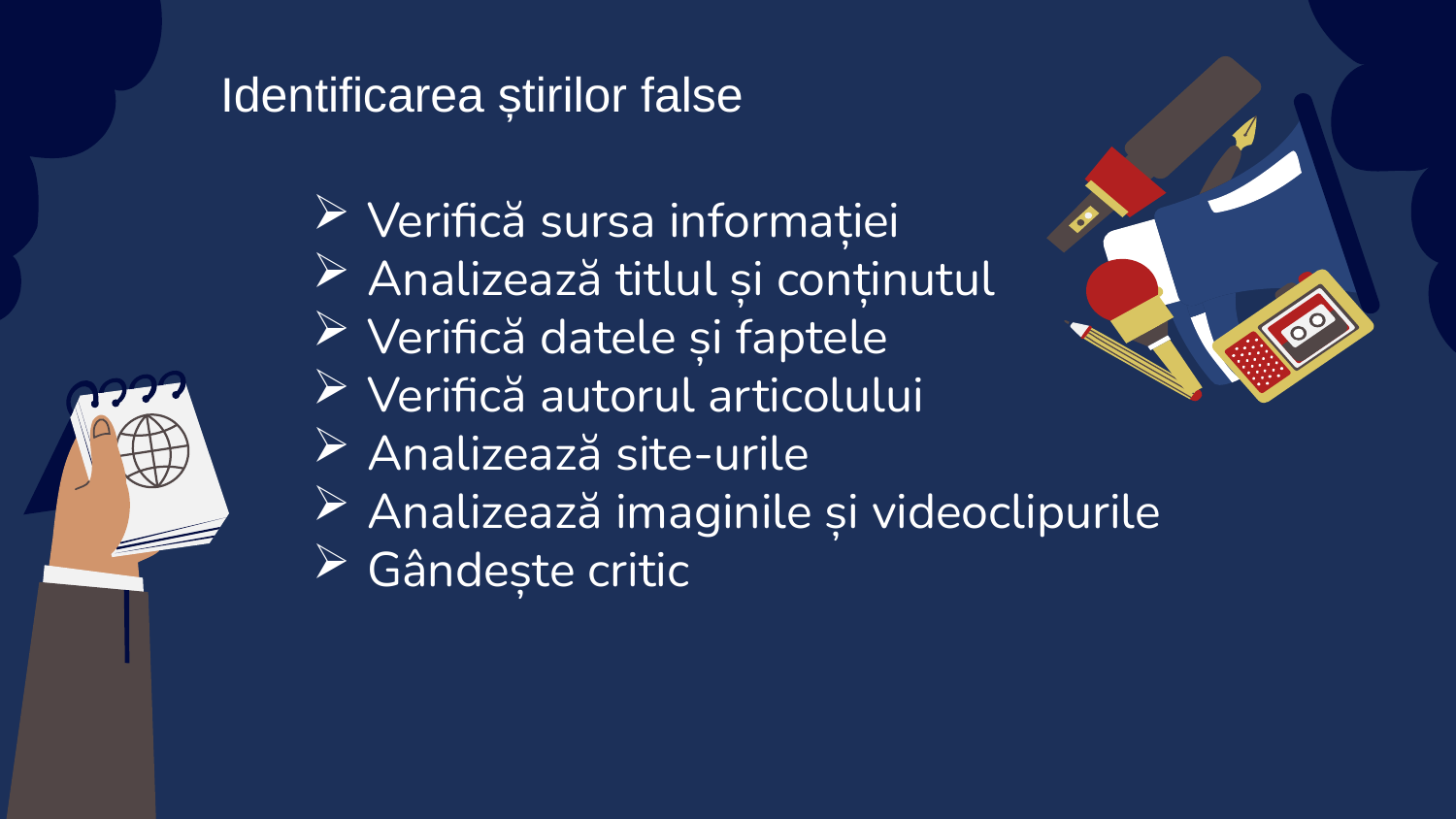

# Identificarea știrilor false

Verifică sursa informației
Analizează titlul și conținutul
Verifică datele și faptele
Verifică autorul articolului
Analizează site-urile
Analizează imaginile și videoclipurile
Gândește critic